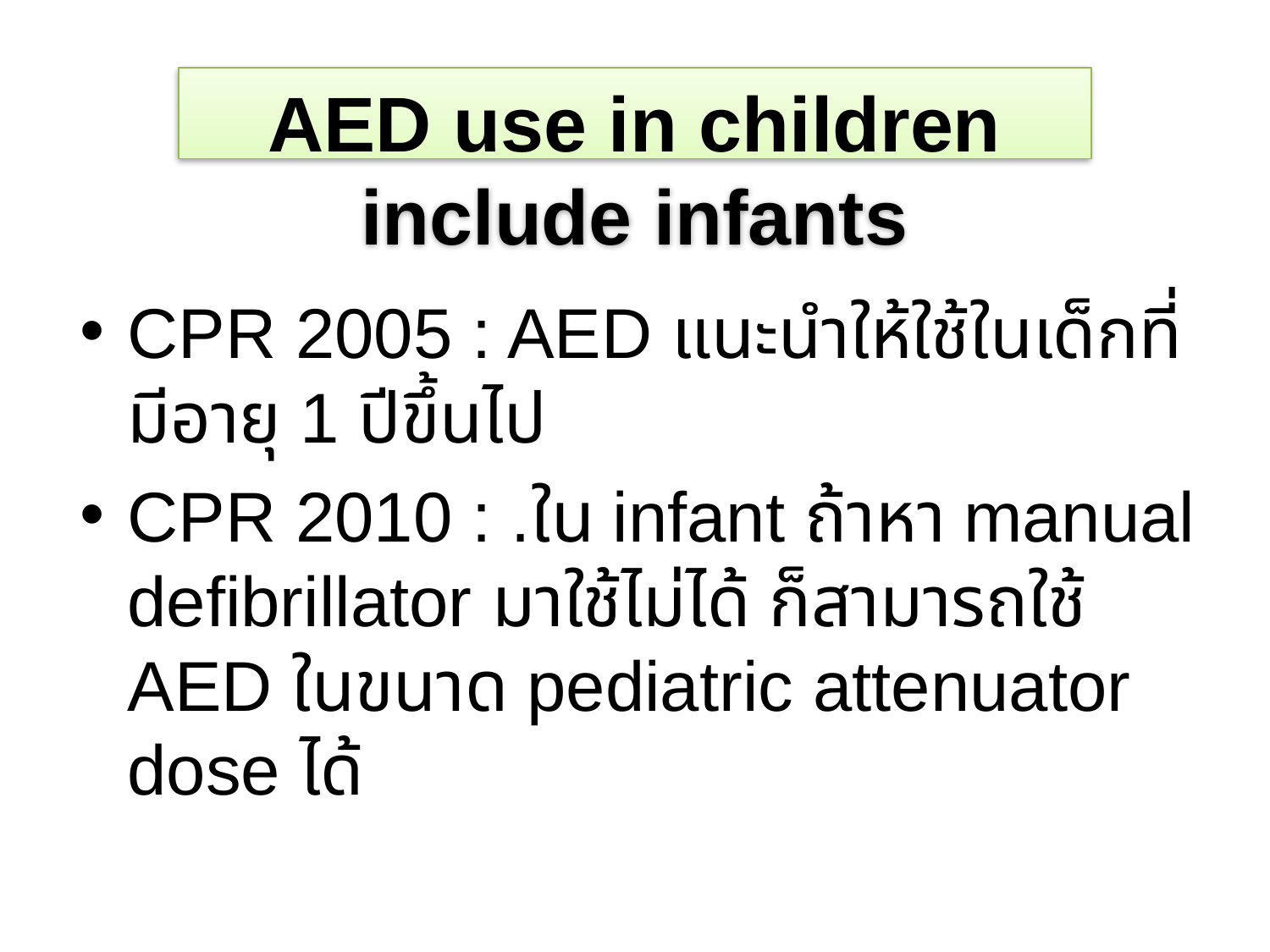

AED use in children include infants
CPR 2005 : AED แนะนำให้ใช้ในเด็กที่มีอายุ 1 ปีขึ้นไป
CPR 2010 : .ใน infant ถ้าหา manual defibrillator มาใช้ไม่ได้ ก็สามารถใช้ AED ในขนาด pediatric attenuator dose ได้